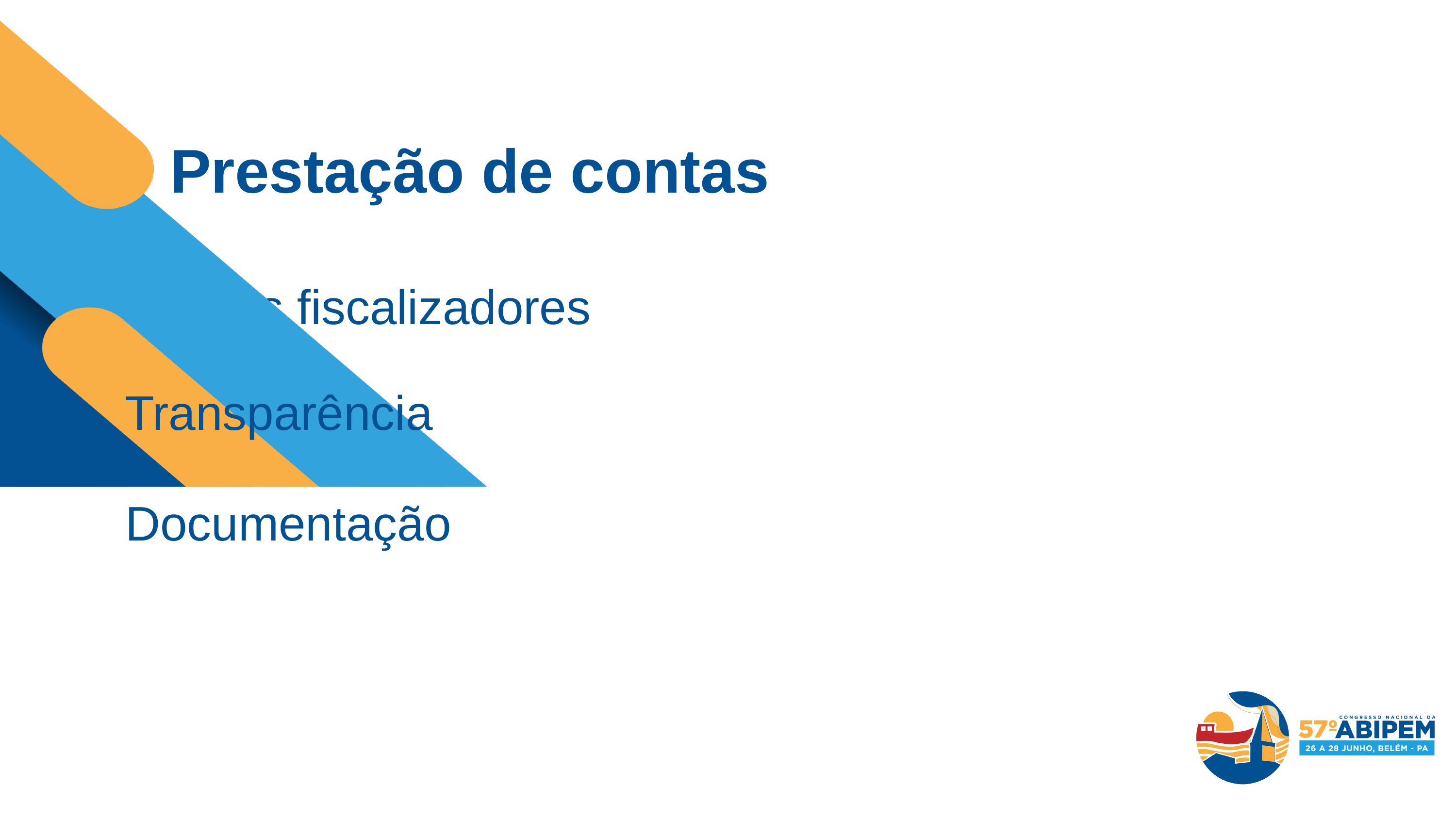

Prestação de contas
Órgãos fiscalizadores
Transparência
Documentação